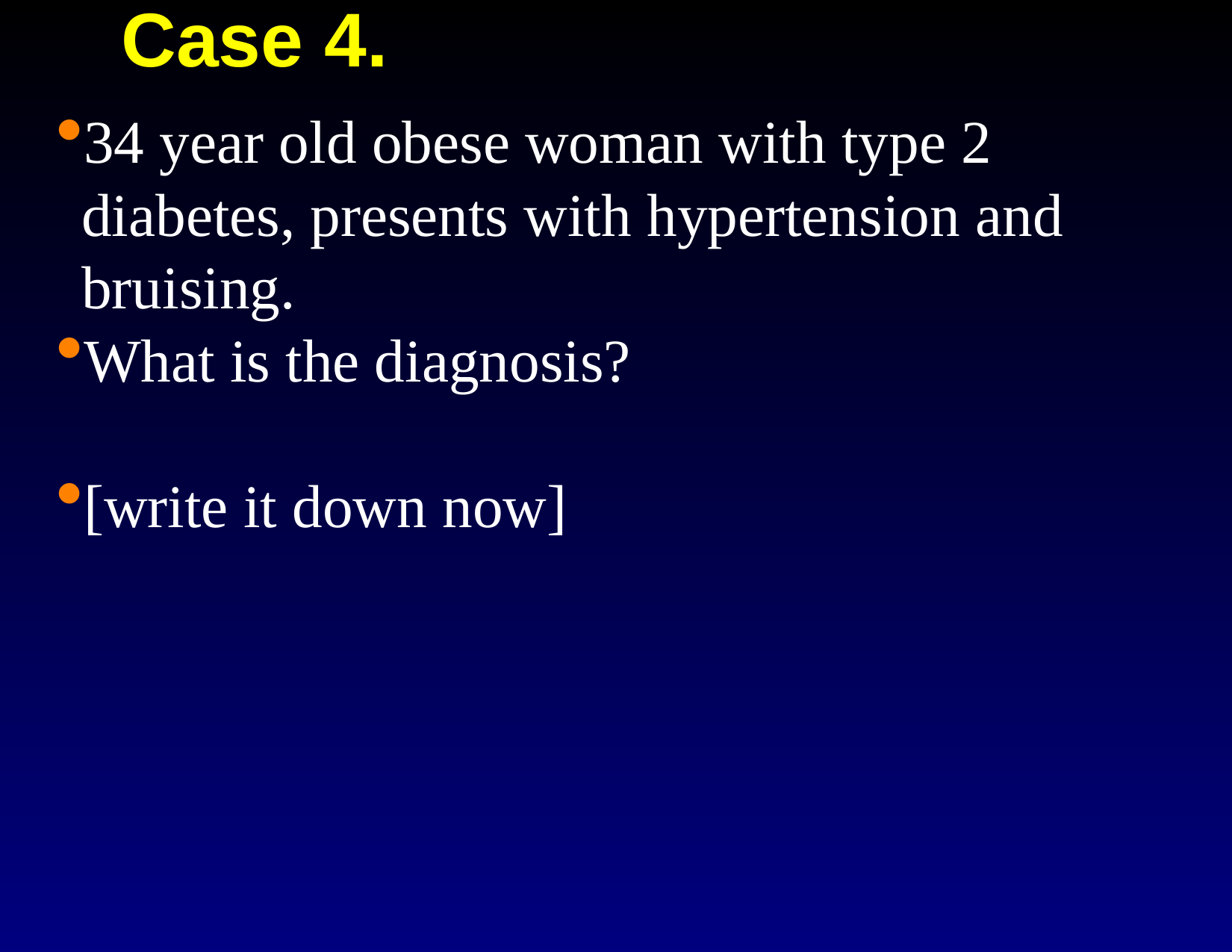

Case 4.
34 year old obese woman with type 2 diabetes, presents with hypertension and bruising.
What is the diagnosis?

[write it down now]